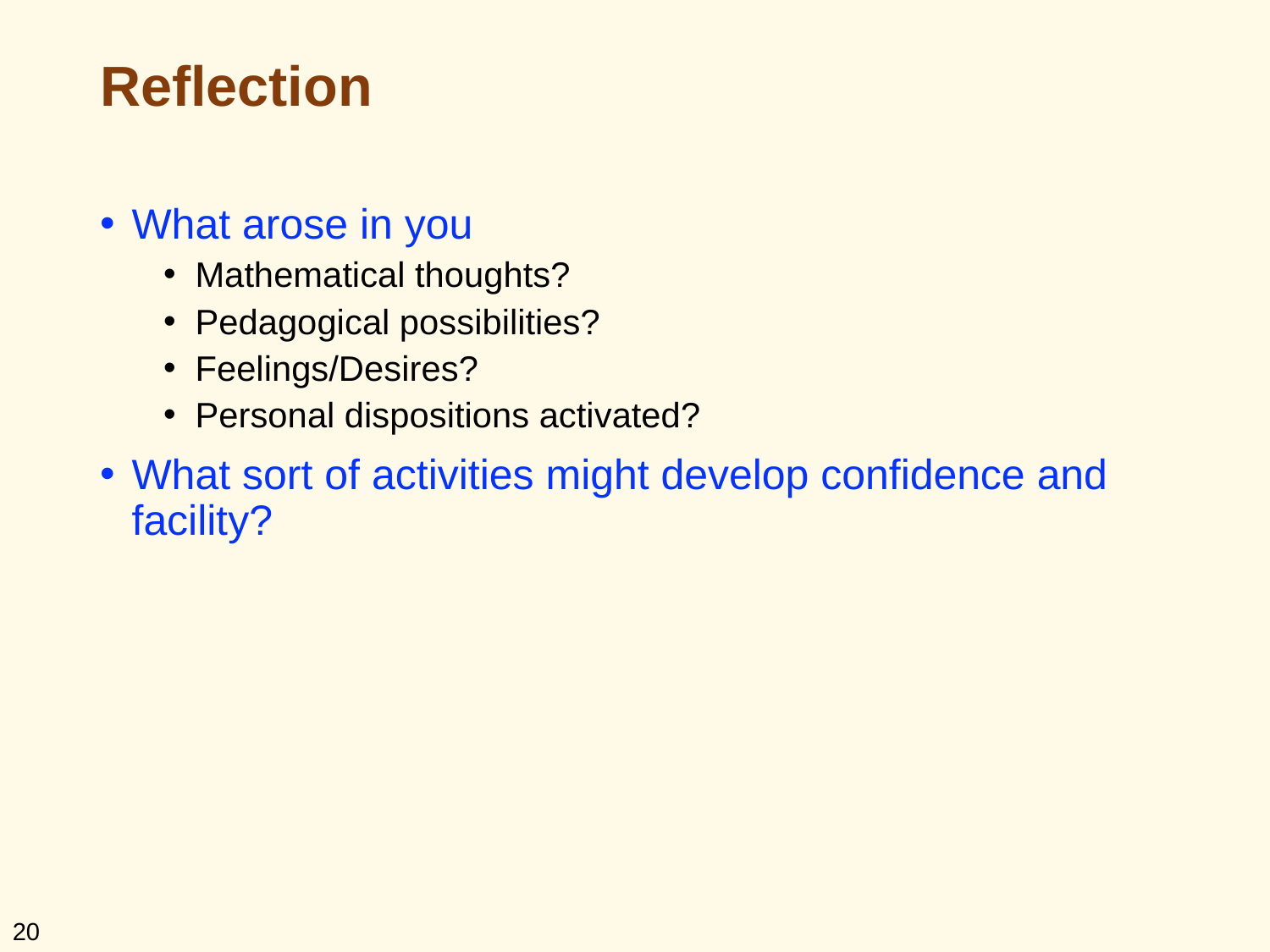

# Reflection
What arose in you
Mathematical thoughts?
Pedagogical possibilities?
Feelings/Desires?
Personal dispositions activated?
What sort of activities might develop confidence and facility?